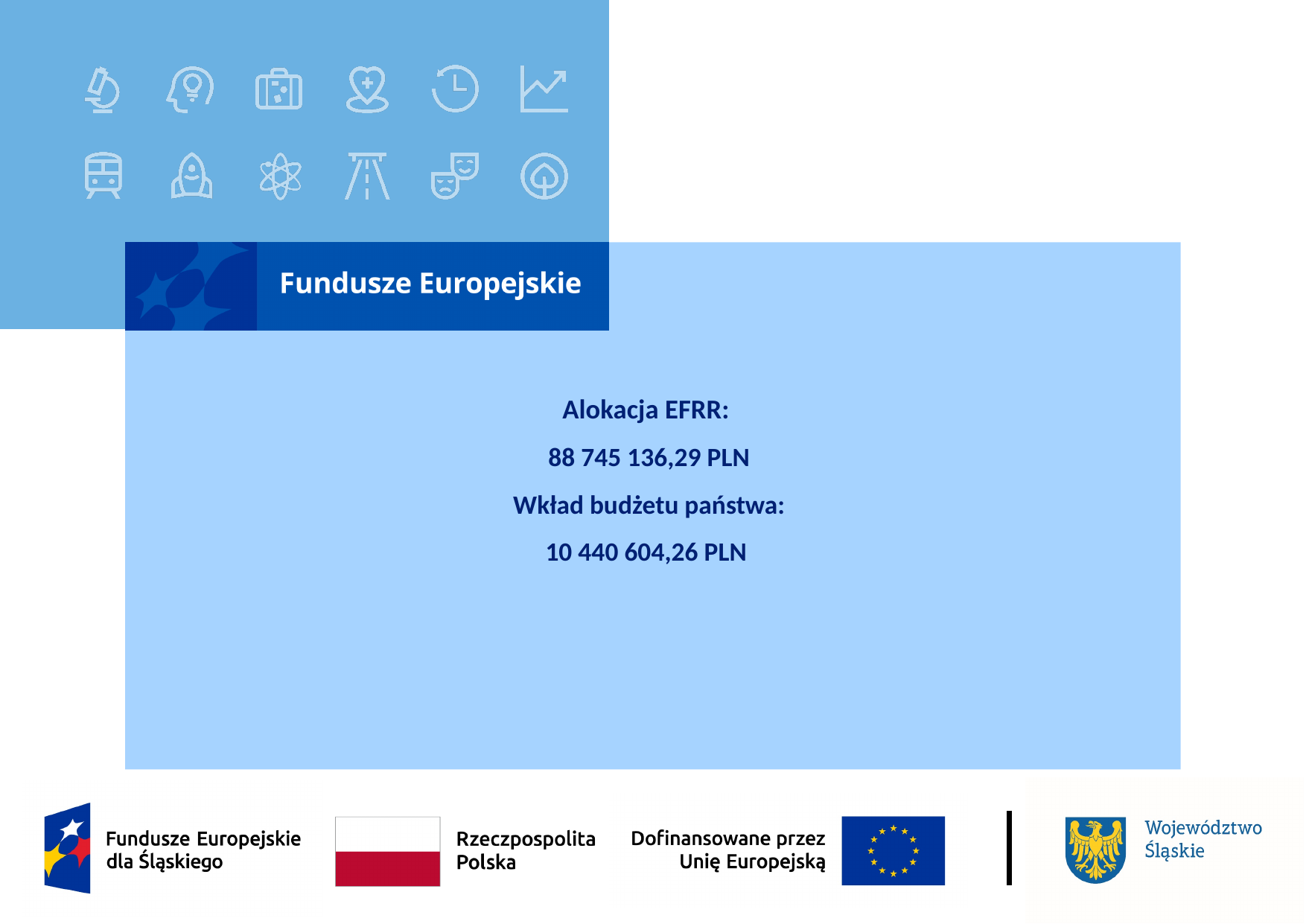

# Alokacja EFRR: 88 745 136,29 PLN Wkład budżetu państwa: 10 440 604,26 PLN